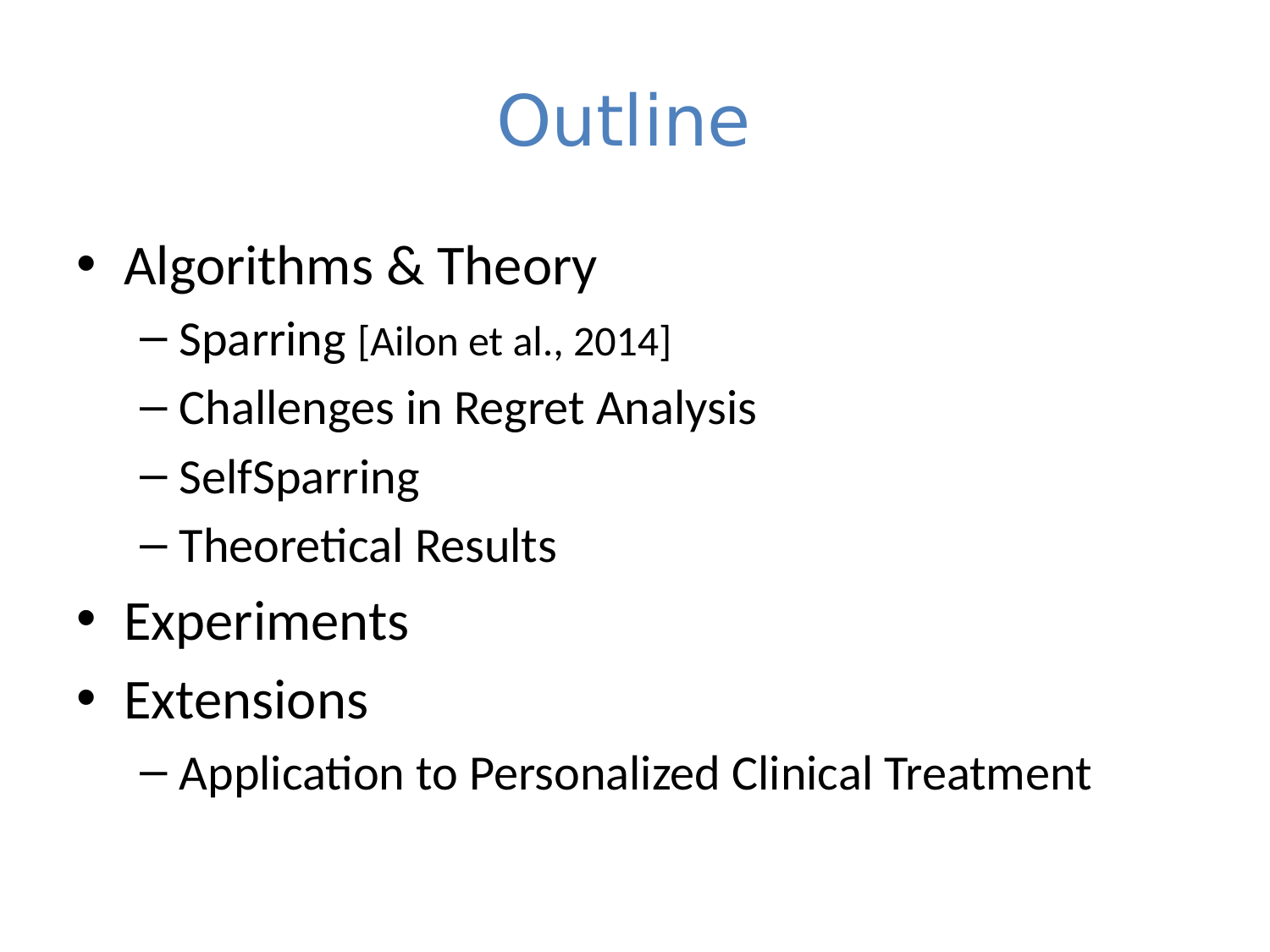

# Outline
Algorithms & Theory
Sparring [Ailon et al., 2014]
Challenges in Regret Analysis
SelfSparring
Theoretical Results
Experiments
Extensions
Application to Personalized Clinical Treatment